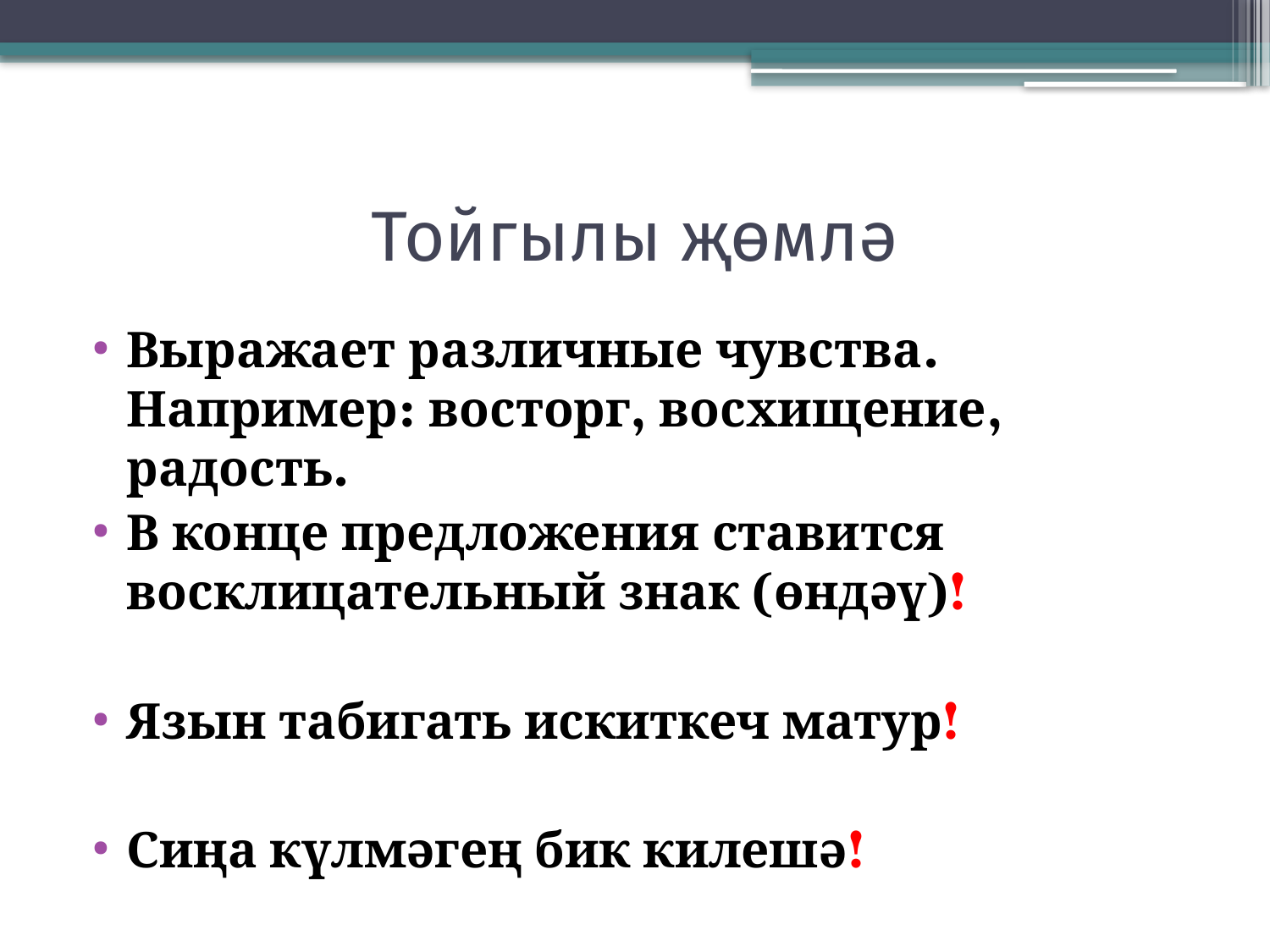

# Тойгылы җөмлә
Выражает различные чувства. Например: восторг, восхищение, радость.
В конце предложения ставится восклицательный знак (өндәү)!

Язын табигать искиткеч матур!

Сиңа күлмәгең бик килешә!